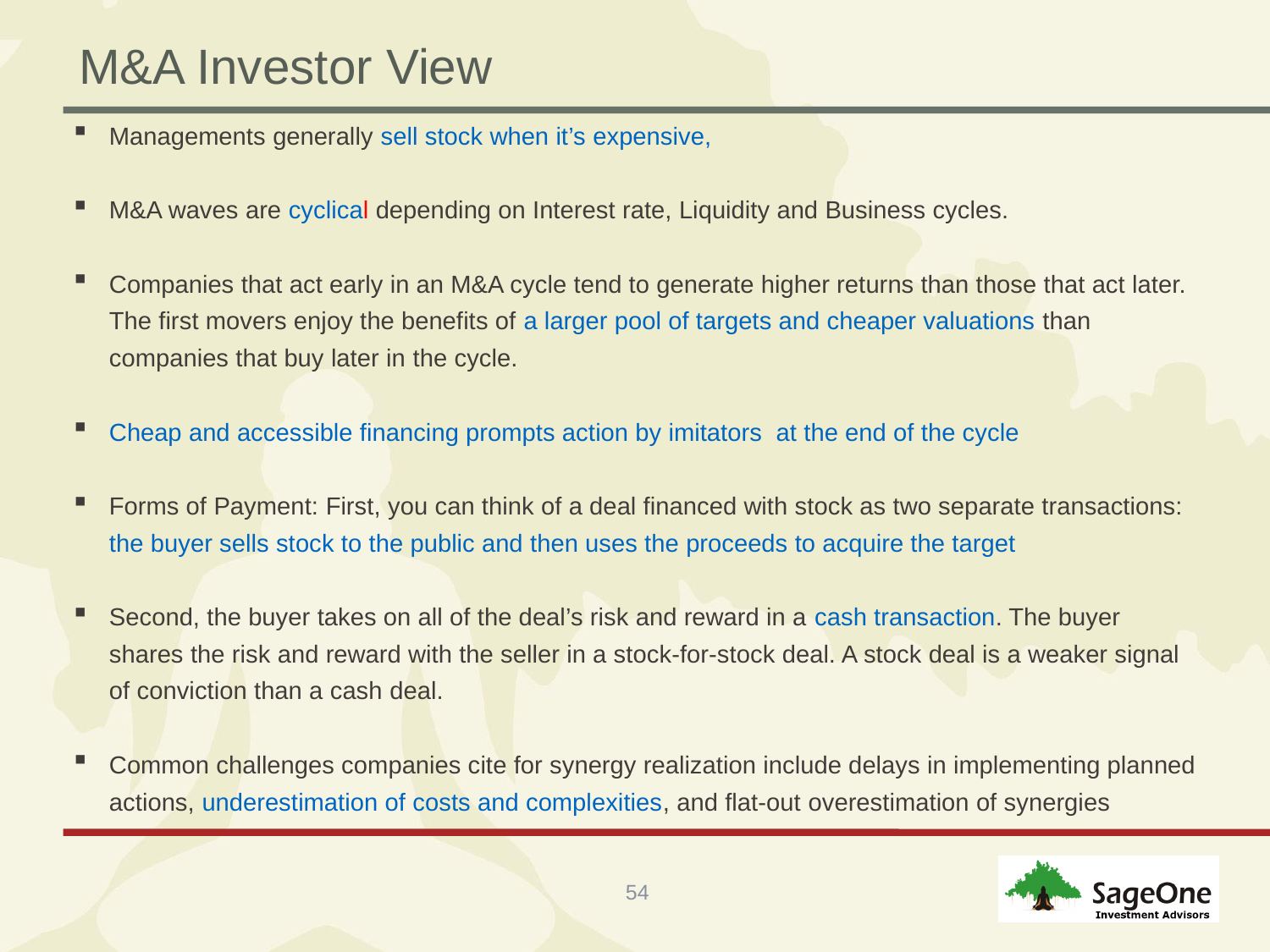

# M&A Investor View
Managements generally sell stock when it’s expensive,

M&A waves are cyclical depending on Interest rate, Liquidity and Business cycles.

Companies that act early in an M&A cycle tend to generate higher returns than those that act later. The first movers enjoy the benefits of a larger pool of targets and cheaper valuations than companies that buy later in the cycle.

Cheap and accessible financing prompts action by imitators  at the end of the cycle

Forms of Payment: First, you can think of a deal financed with stock as two separate transactions: the buyer sells stock to the public and then uses the proceeds to acquire the target

Second, the buyer takes on all of the deal’s risk and reward in a cash transaction. The buyer shares the risk and reward with the seller in a stock-for-stock deal. A stock deal is a weaker signal of conviction than a cash deal.

Common challenges companies cite for synergy realization include delays in implementing planned actions, underestimation of costs and complexities, and flat-out overestimation of synergies
54